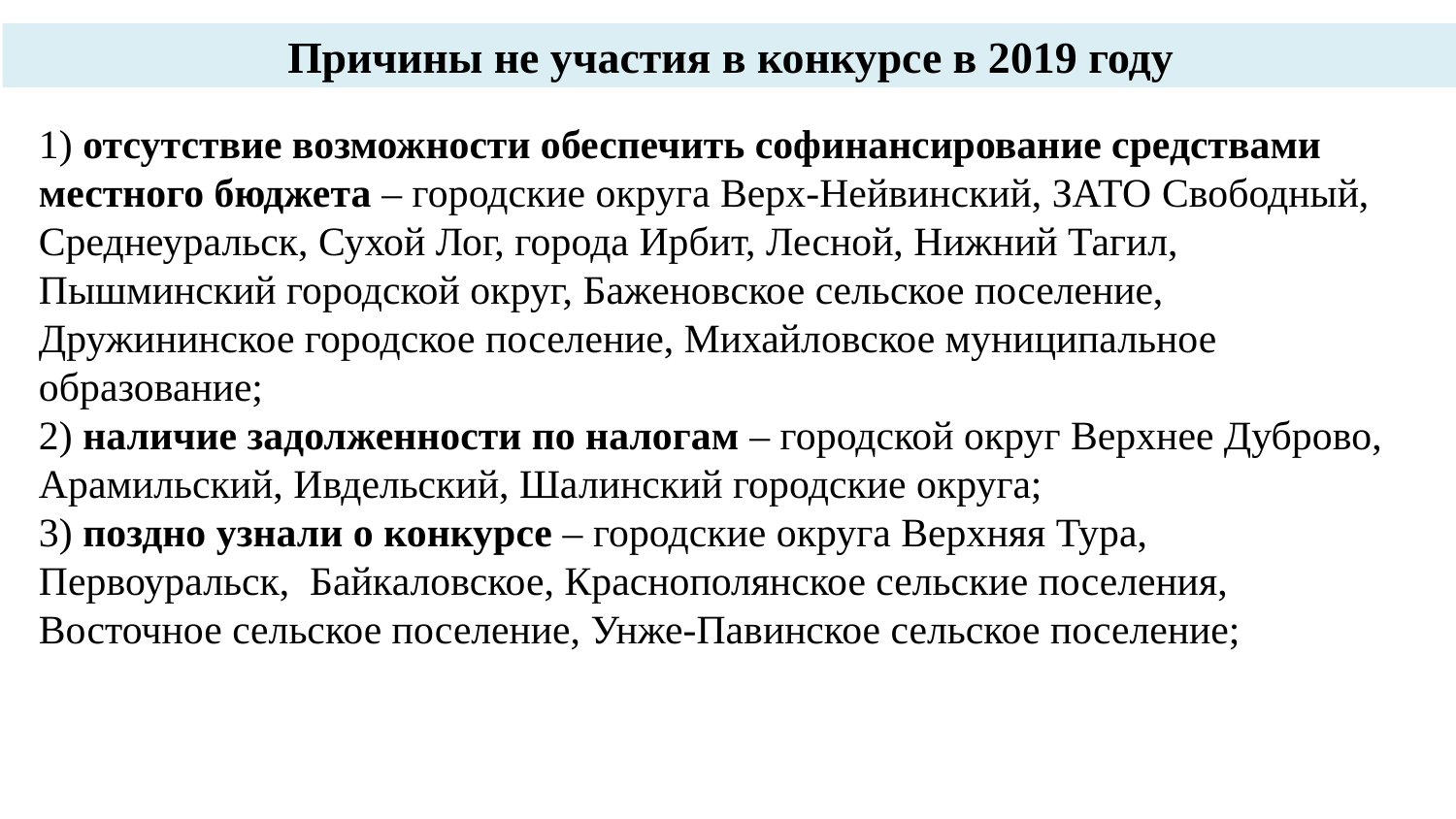

Причины не участия в конкурсе в 2019 году
1) отсутствие возможности обеспечить софинансирование средствами местного бюджета – городские округа Верх-Нейвинский, ЗАТО Свободный, Среднеуральск, Сухой Лог, города Ирбит, Лесной, Нижний Тагил, Пышминский городской округ, Баженовское сельское поселение, Дружининское городское поселение, Михайловское муниципальное образование;
2) наличие задолженности по налогам – городской округ Верхнее Дуброво, Арамильский, Ивдельский, Шалинский городские округа;
3) поздно узнали о конкурсе – городские округа Верхняя Тура, Первоуральск,  Байкаловское, Краснополянское сельские поселения, Восточное сельское поселение, Унже-Павинское сельское поселение;